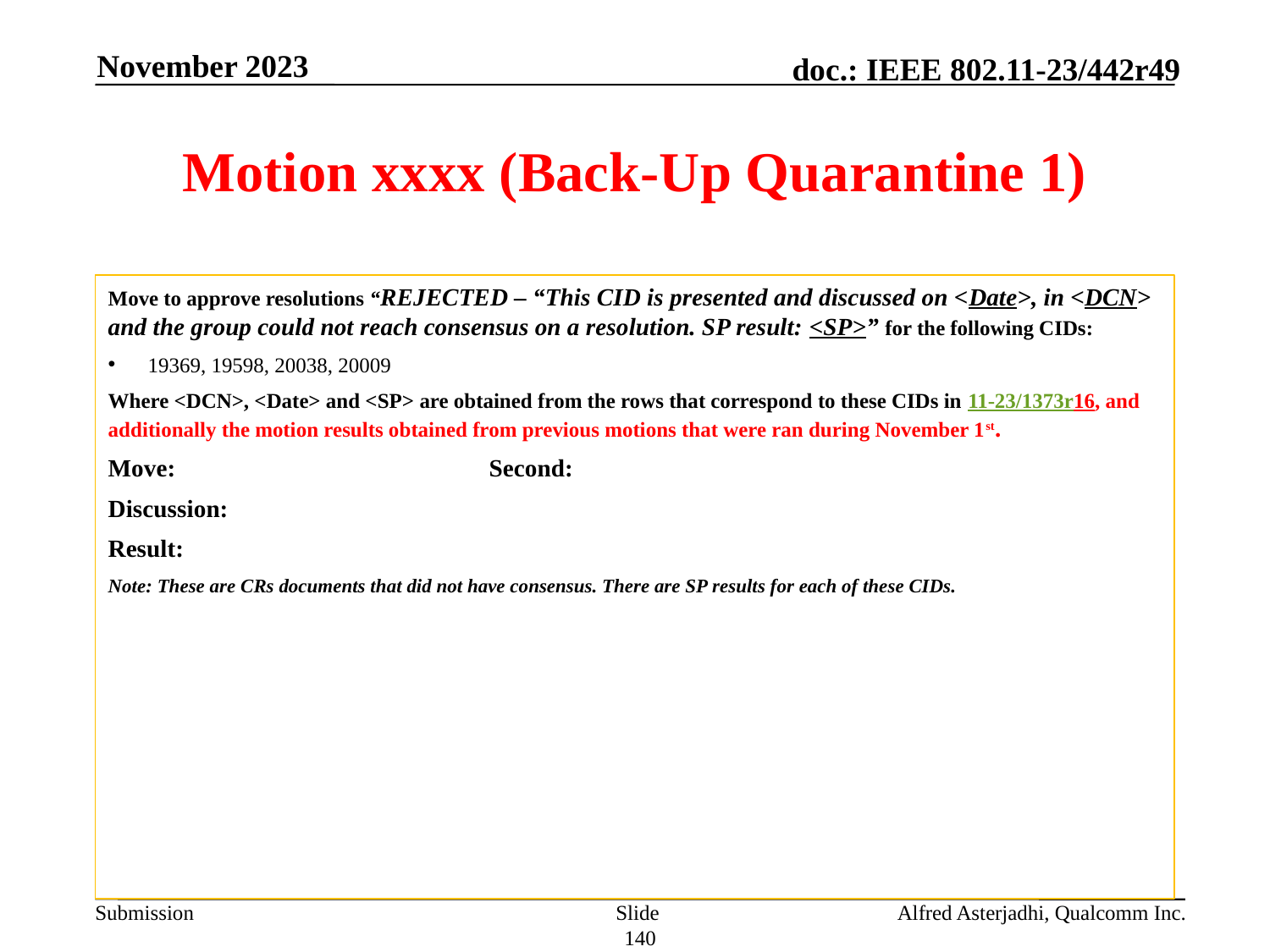

November 2023
# Motion xxxx (Back-Up Quarantine 1)
Move to approve resolutions “REJECTED – “This CID is presented and discussed on <Date>, in <DCN> and the group could not reach consensus on a resolution. SP result: <SP>” for the following CIDs:
19369, 19598, 20038, 20009
Where <DCN>, <Date> and <SP> are obtained from the rows that correspond to these CIDs in 11-23/1373r16, and additionally the motion results obtained from previous motions that were ran during November 1st.
Move: 			Second:
Discussion:
Result:
Note: These are CRs documents that did not have consensus. There are SP results for each of these CIDs.
Slide 140
Alfred Asterjadhi, Qualcomm Inc.